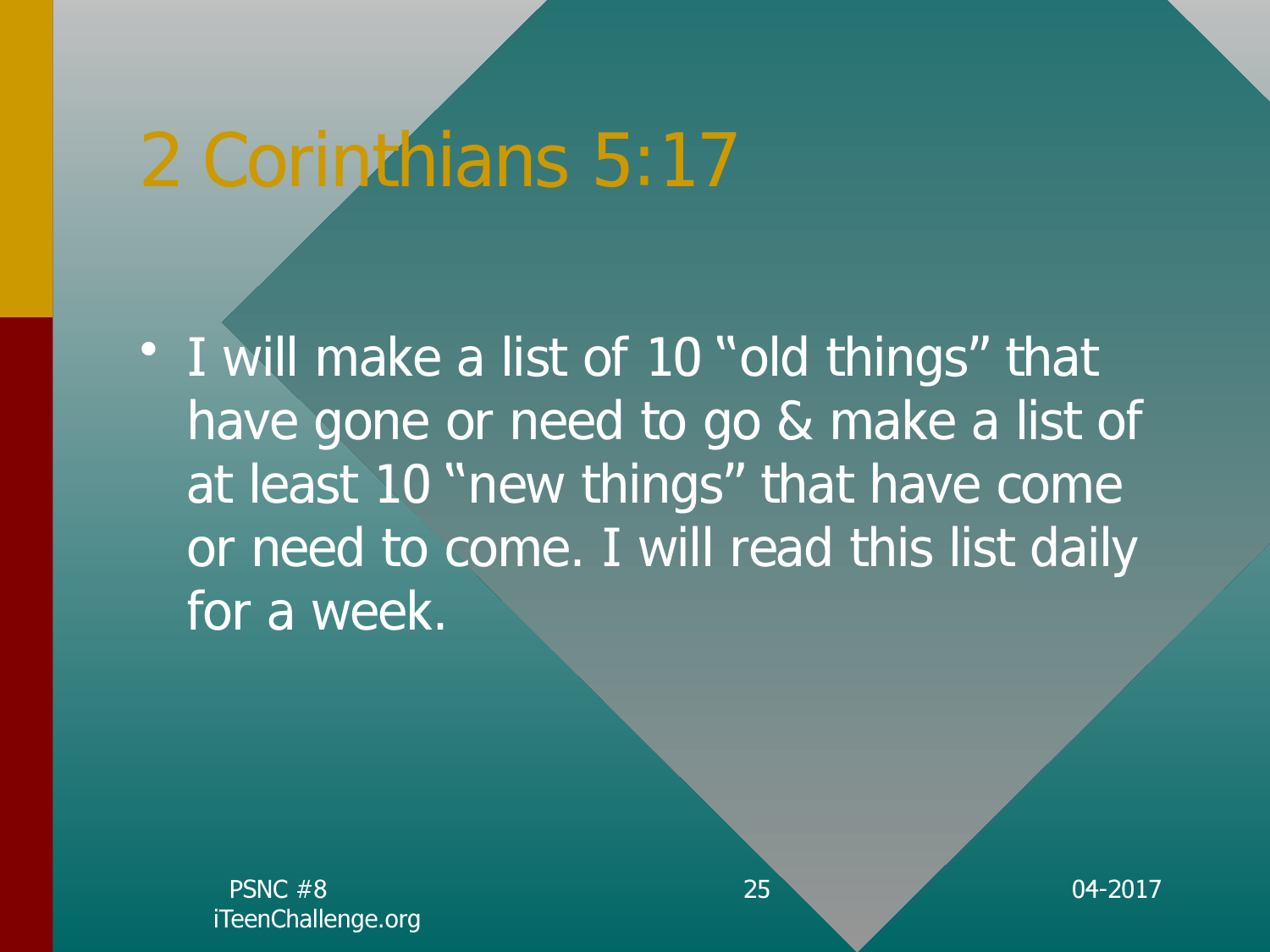

# 2 Corinthians 5:17
I will make a list of 10 “old things” that have gone or need to go & make a list of at least 10 “new things” that have come or need to come. I will read this list daily for a week.
PSNC #8           iTeenChallenge.org
25
04-2017